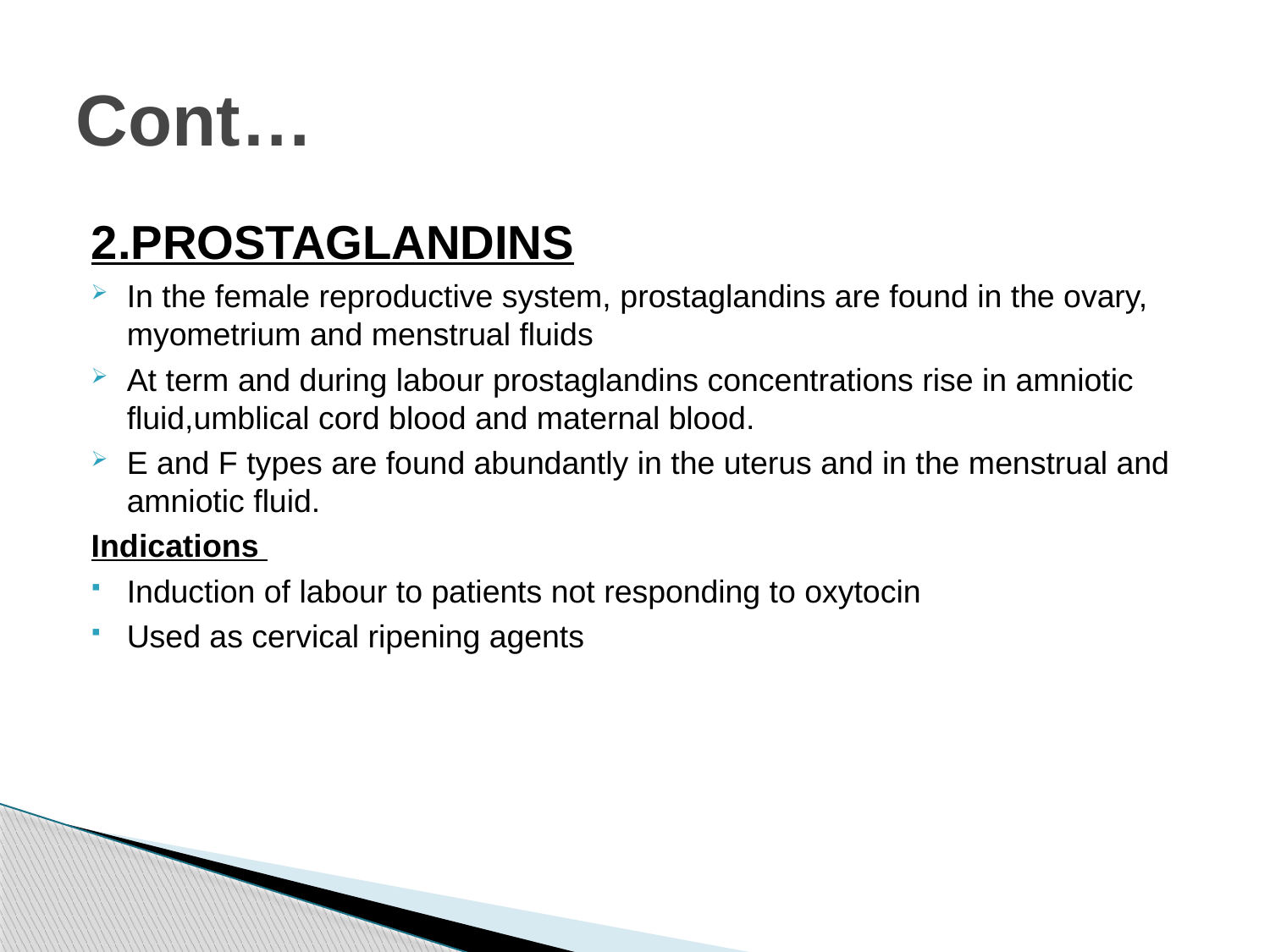

# Cont…
2.PROSTAGLANDINS
In the female reproductive system, prostaglandins are found in the ovary, myometrium and menstrual fluids
At term and during labour prostaglandins concentrations rise in amniotic fluid,umblical cord blood and maternal blood.
E and F types are found abundantly in the uterus and in the menstrual and amniotic fluid.
Indications
Induction of labour to patients not responding to oxytocin
Used as cervical ripening agents